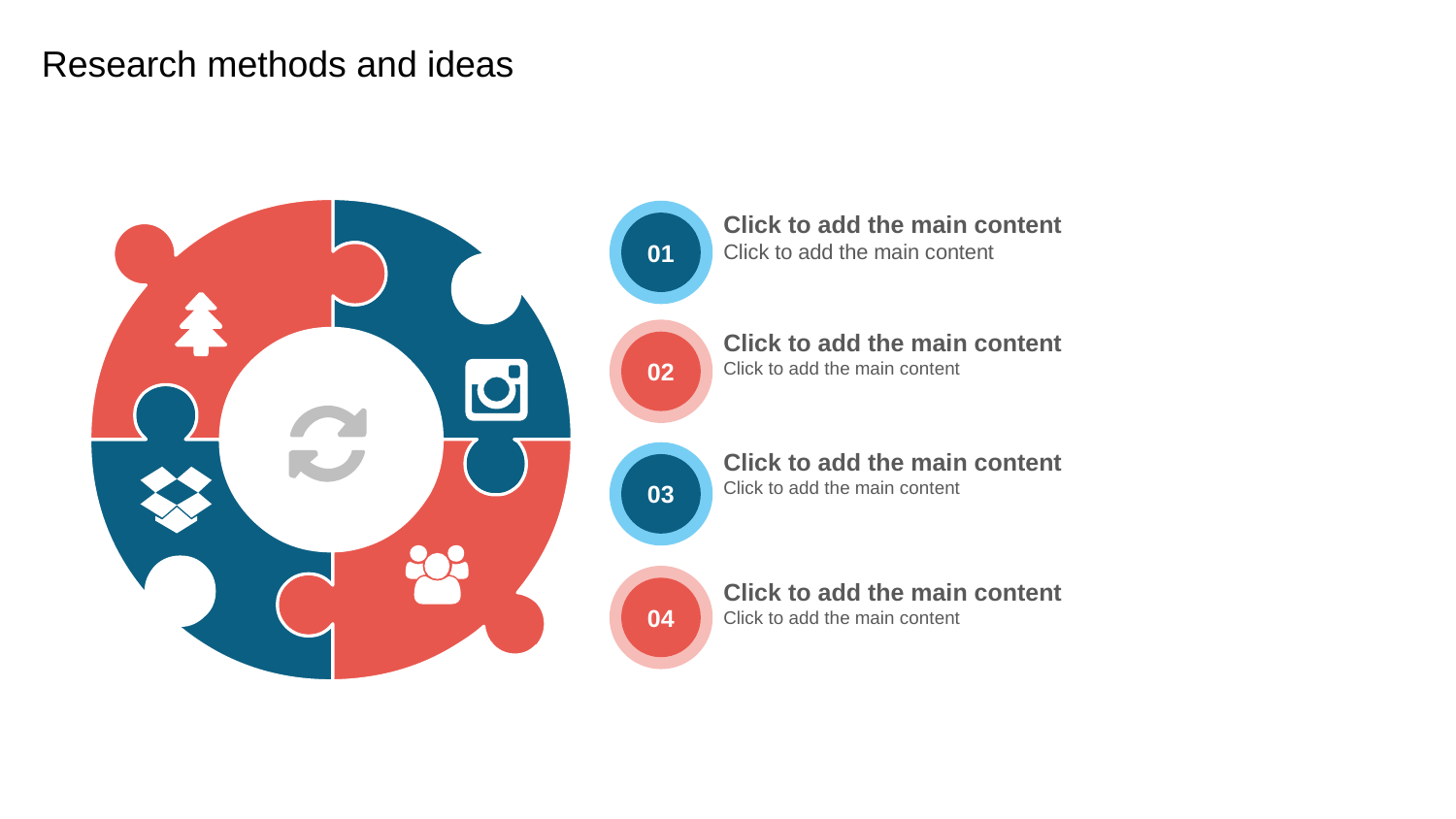

01
Click to add the main content
Click to add the main content

02
Click to add the main content
Click to add the main content

Click to add the main content
Click to add the main content

03

04
Click to add the main content
Click to add the main content